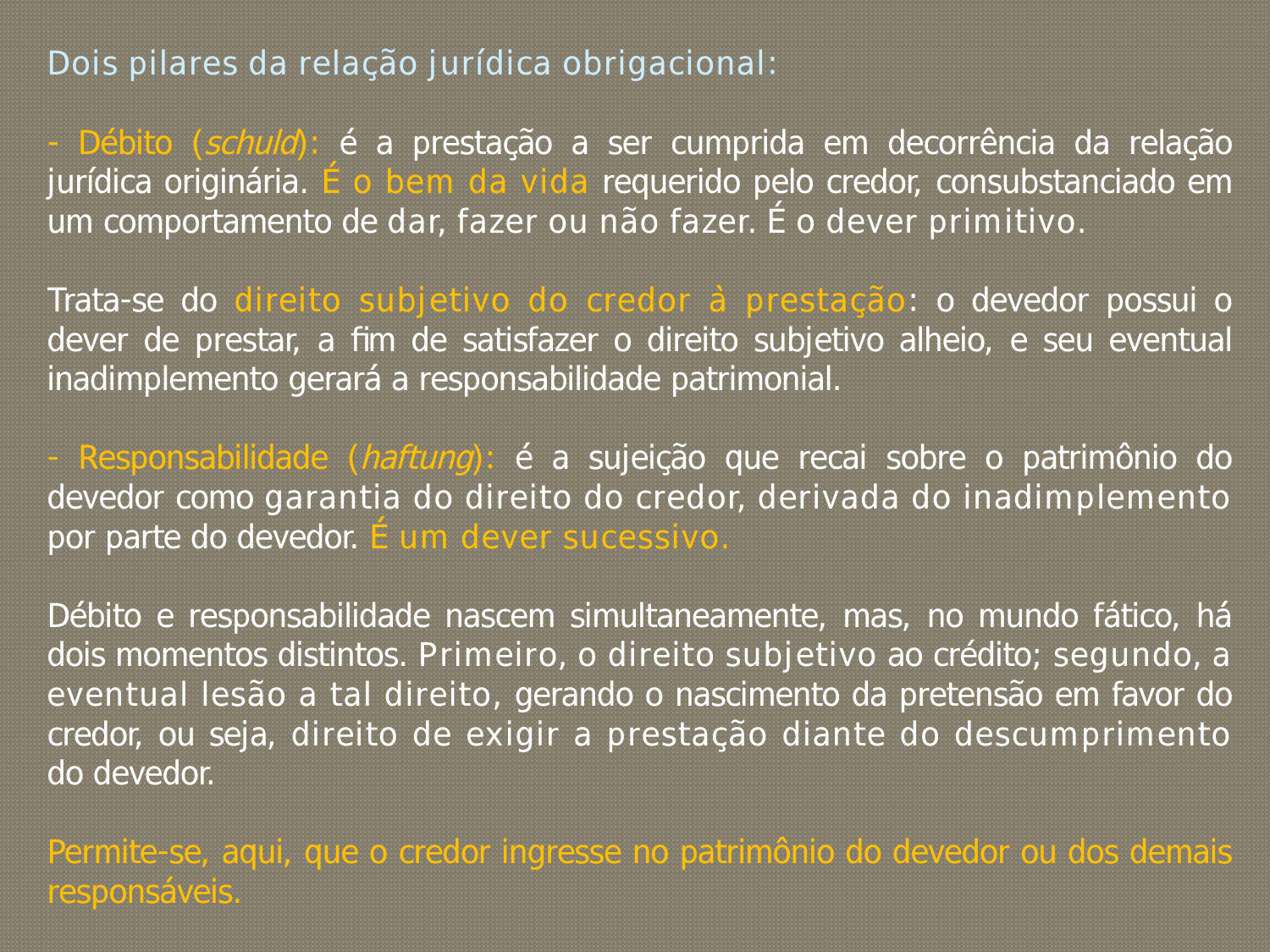

Dois pilares da relação jurídica obrigacional:

- Débito (schuld): é a prestação a ser cumprida em decorrência da relação jurídica originária. É o bem da vida requerido pelo credor, consubstanciado em um comportamento de dar, fazer ou não fazer. É o dever primitivo.

Trata-se do direito subjetivo do credor à prestação: o devedor possui o dever de prestar, a fim de satisfazer o direito subjetivo alheio, e seu eventual inadimplemento gerará a responsabilidade patrimonial.

- Responsabilidade (haftung): é a sujeição que recai sobre o patrimônio do devedor como garantia do direito do credor, derivada do inadimplemento por parte do devedor. É um dever sucessivo.

Débito e responsabilidade nascem simultaneamente, mas, no mundo fático, há dois momentos distintos. Primeiro, o direito subjetivo ao crédito; segundo, a eventual lesão a tal direito, gerando o nascimento da pretensão em favor do credor, ou seja, direito de exigir a prestação diante do descumprimento do devedor.

Permite-se, aqui, que o credor ingresse no patrimônio do devedor ou dos demais responsáveis.